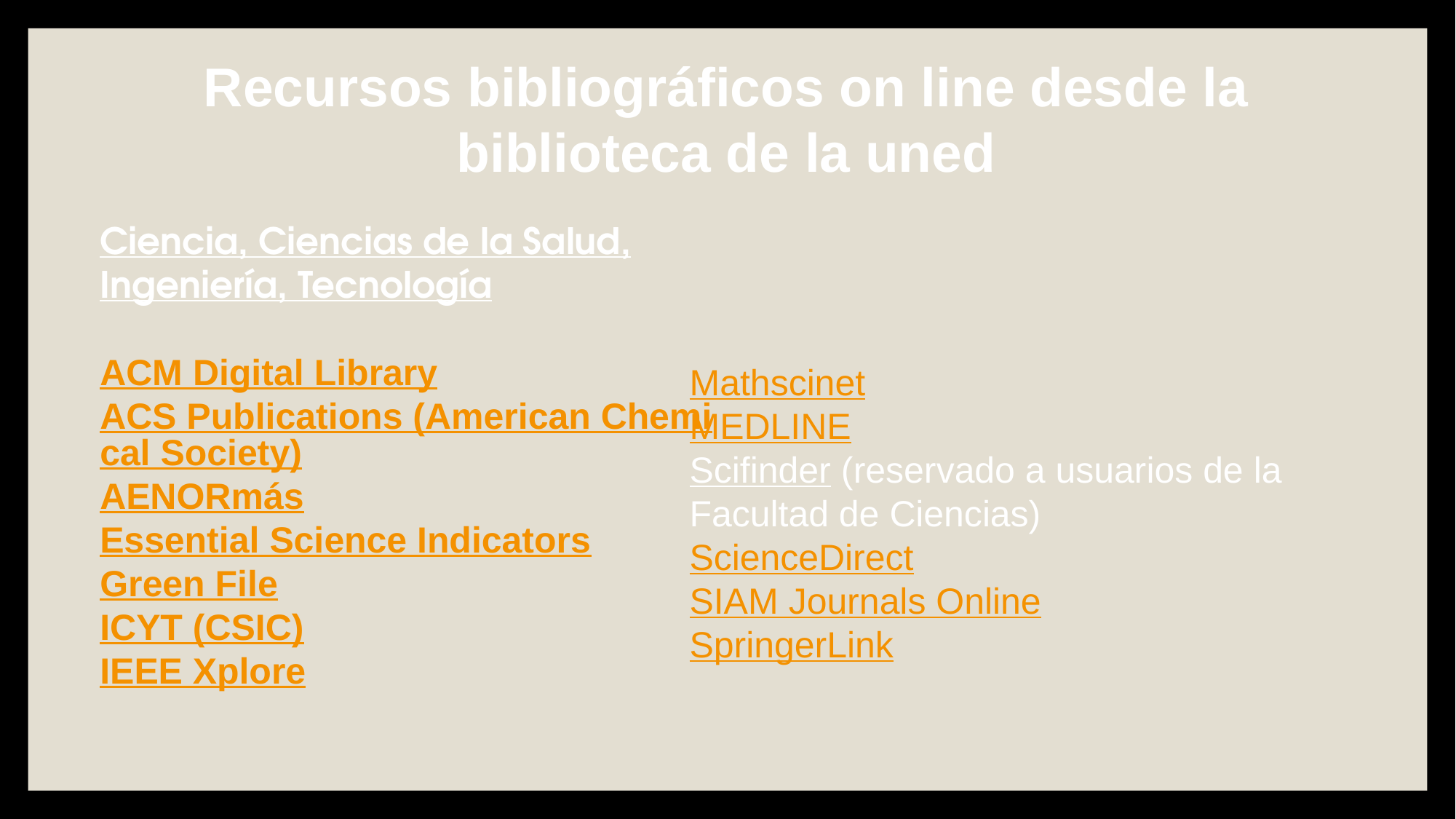

Recursos bibliográficos on line desde la biblioteca de la uned
#

Ciencia, Ciencias de la Salud, Ingeniería, Tecnología

ACM Digital Library
ACS Publications (American Chemical Society)
AENORmás
Essential Science Indicators
Green File
ICYT (CSIC)
IEEE Xplore

Mathscinet
MEDLINE
Scifinder (reservado a usuarios de la Facultad de Ciencias)
ScienceDirect
SIAM Journals Online
SpringerLink